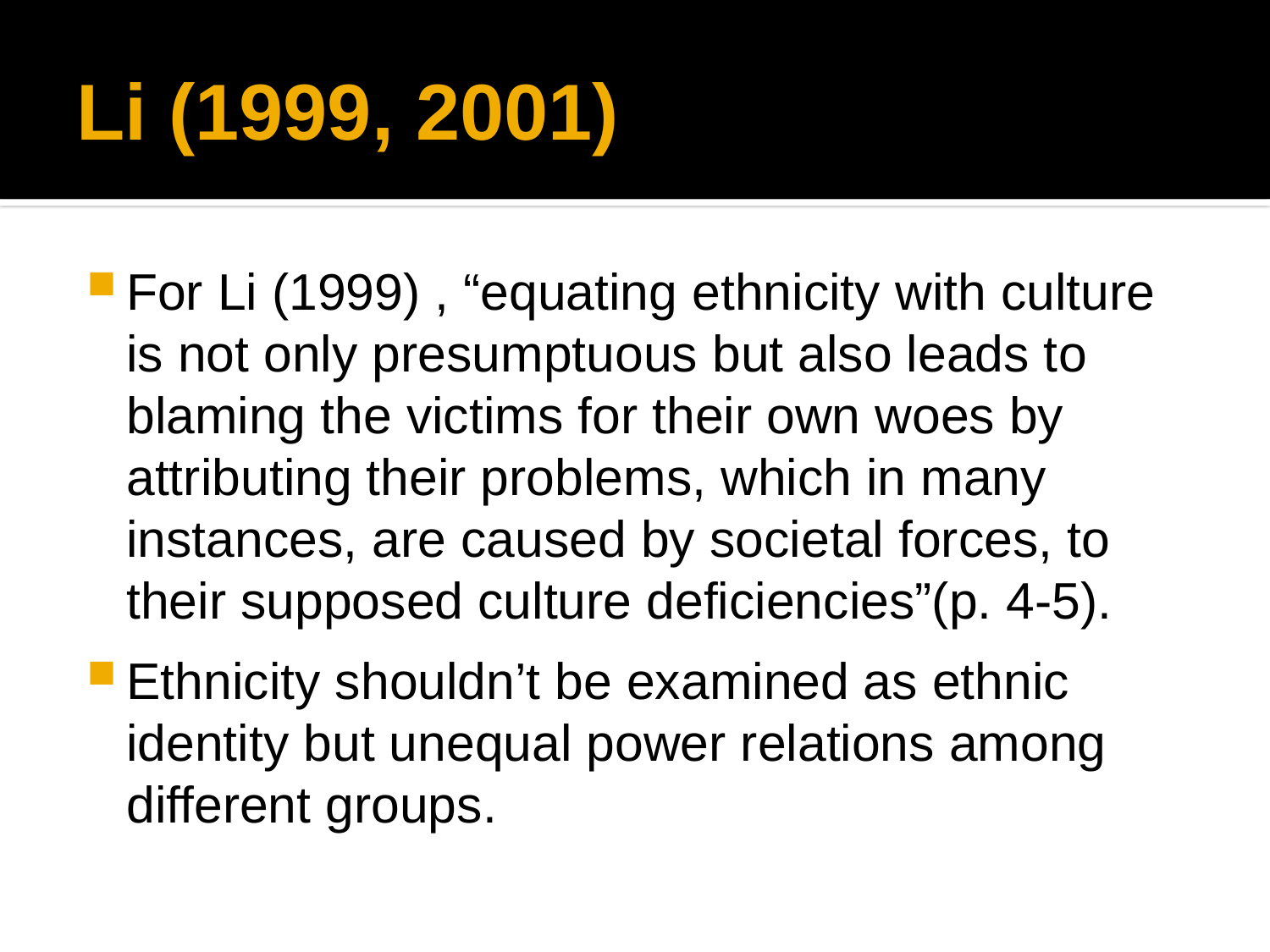

# Li (1999, 2001)
For Li (1999) , “equating ethnicity with culture is not only presumptuous but also leads to blaming the victims for their own woes by attributing their problems, which in many instances, are caused by societal forces, to their supposed culture deficiencies”(p. 4-5).
Ethnicity shouldn’t be examined as ethnic identity but unequal power relations among different groups.